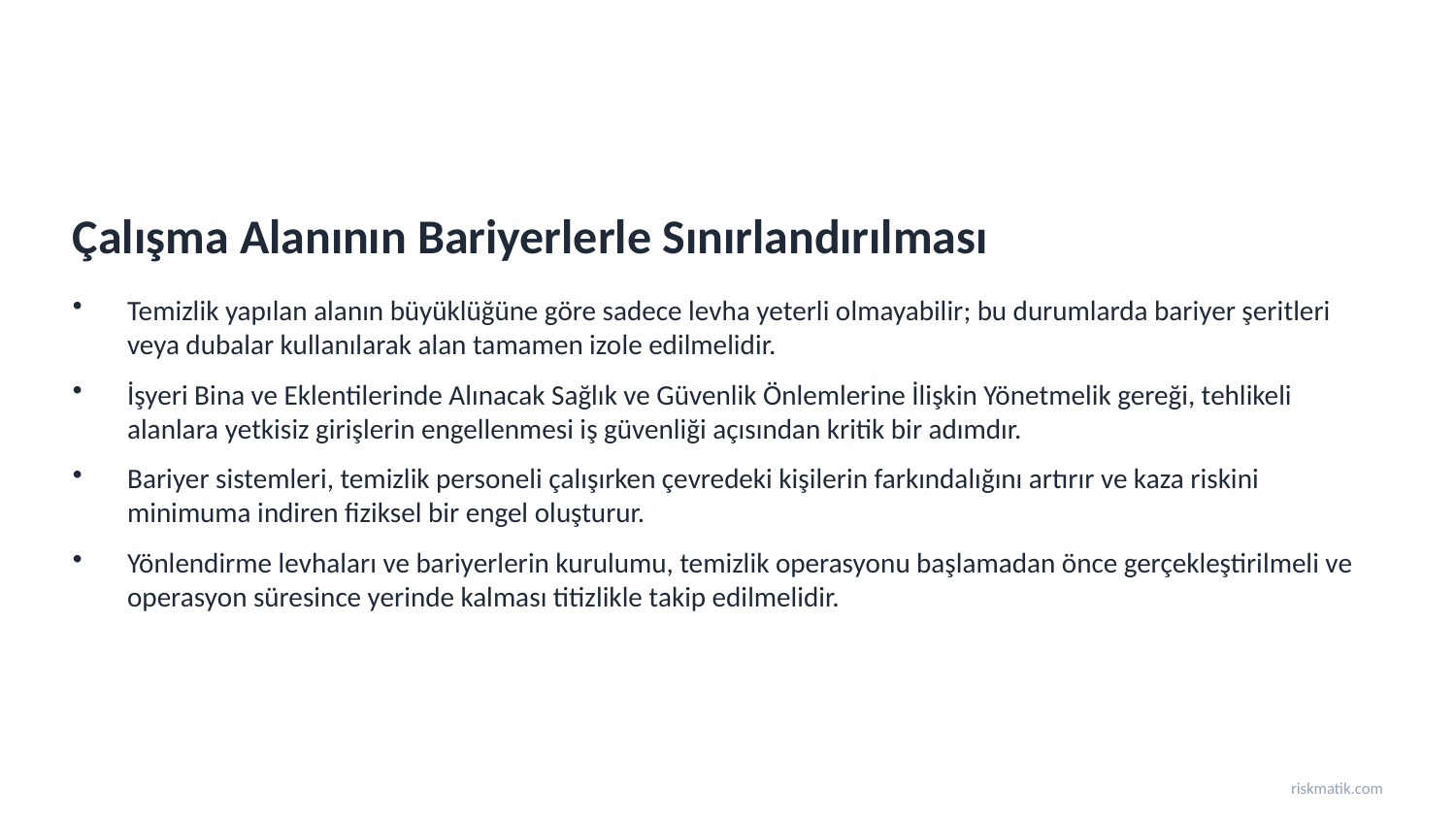

Çalışma Alanının Bariyerlerle Sınırlandırılması
Temizlik yapılan alanın büyüklüğüne göre sadece levha yeterli olmayabilir; bu durumlarda bariyer şeritleri veya dubalar kullanılarak alan tamamen izole edilmelidir.
İşyeri Bina ve Eklentilerinde Alınacak Sağlık ve Güvenlik Önlemlerine İlişkin Yönetmelik gereği, tehlikeli alanlara yetkisiz girişlerin engellenmesi iş güvenliği açısından kritik bir adımdır.
Bariyer sistemleri, temizlik personeli çalışırken çevredeki kişilerin farkındalığını artırır ve kaza riskini minimuma indiren fiziksel bir engel oluşturur.
Yönlendirme levhaları ve bariyerlerin kurulumu, temizlik operasyonu başlamadan önce gerçekleştirilmeli ve operasyon süresince yerinde kalması titizlikle takip edilmelidir.
riskmatik.com